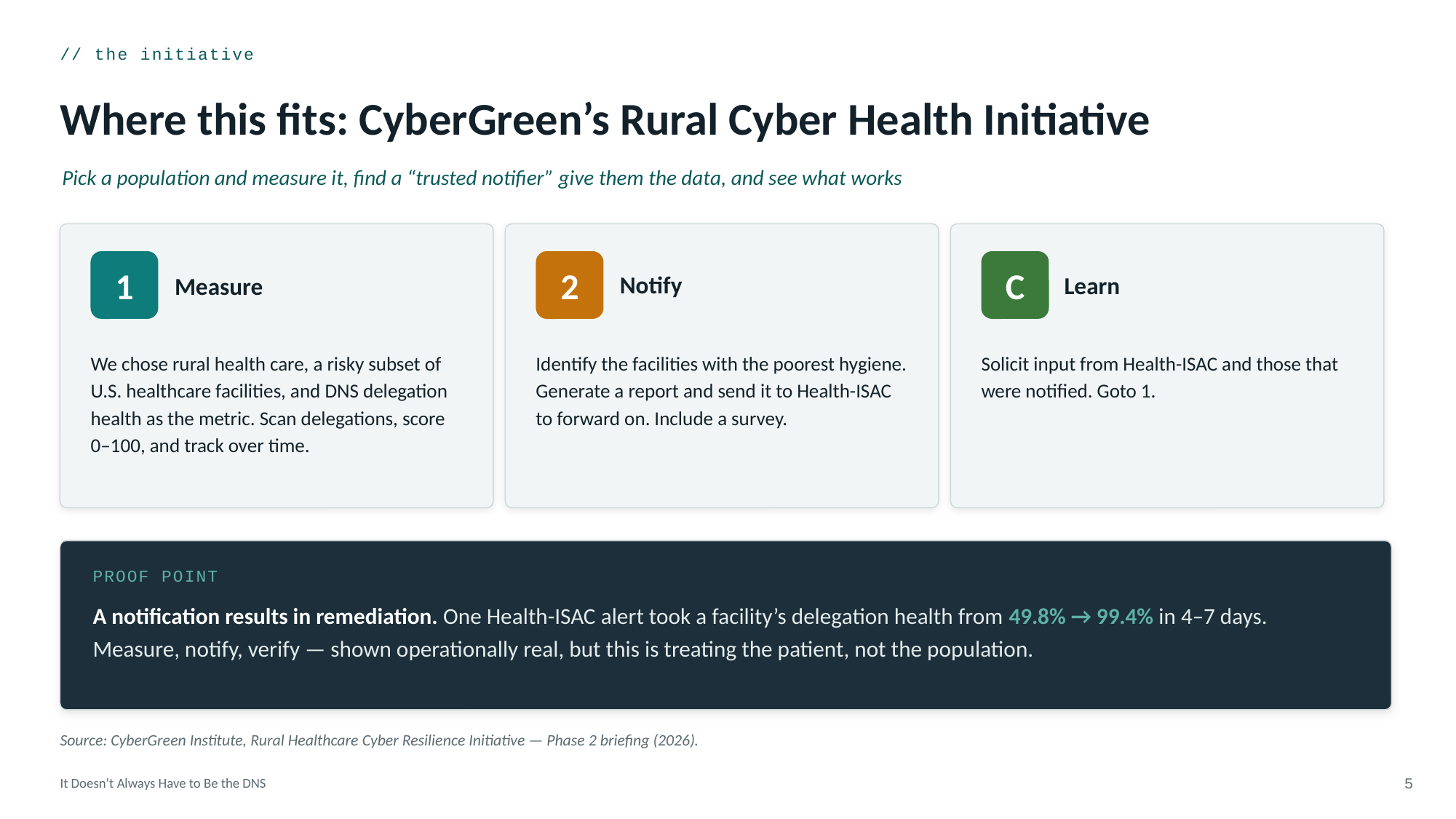

// the initiative
Where this fits: CyberGreen’s Rural Cyber Health Initiative
Pick a population and measure it, find a “trusted notifier” give them the data, and see what works

1

2

C
Notify
Learn
Measure
We chose rural health care, a risky subset of U.S. healthcare facilities, and DNS delegation health as the metric. Scan delegations, score 0–100, and track over time.
Identify the facilities with the poorest hygiene. Generate a report and send it to Health-ISAC to forward on. Include a survey.
Solicit input from Health-ISAC and those that were notified. Goto 1.

PROOF POINT
A notification results in remediation. One Health-ISAC alert took a facility’s delegation health from 49.8% → 99.4% in 4–7 days. Measure, notify, verify — shown operationally real, but this is treating the patient, not the population.
Source: CyberGreen Institute, Rural Healthcare Cyber Resilience Initiative — Phase 2 briefing (2026).
It Doesn’t Always Have to Be the DNS
5